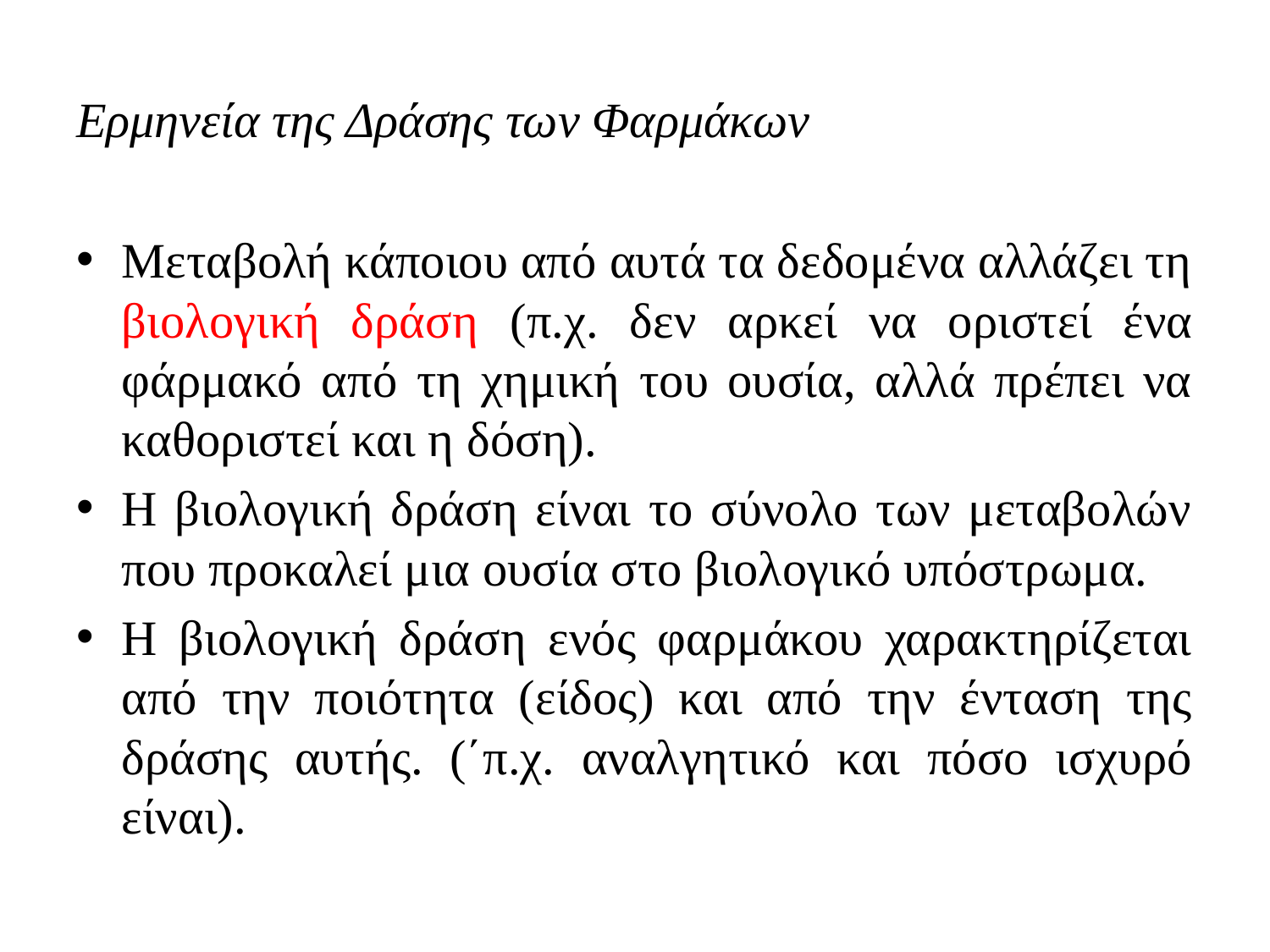

# Ερμηνεία της Δράσης των Φαρμάκων
Μεταβολή κάποιου από αυτά τα δεδομένα αλλάζει τη βιολογική δράση (π.χ. δεν αρκεί να οριστεί ένα φάρμακό από τη χημική του ουσία, αλλά πρέπει να καθοριστεί και η δόση).
Η βιολογική δράση είναι το σύνολο των μεταβολών που προκαλεί μια ουσία στο βιολογικό υπόστρωμα.
Η βιολογική δράση ενός φαρμάκου χαρακτηρίζεται από την ποιότητα (είδος) και από την ένταση της δράσης αυτής. (΄π.χ. αναλγητικό και πόσο ισχυρό είναι).